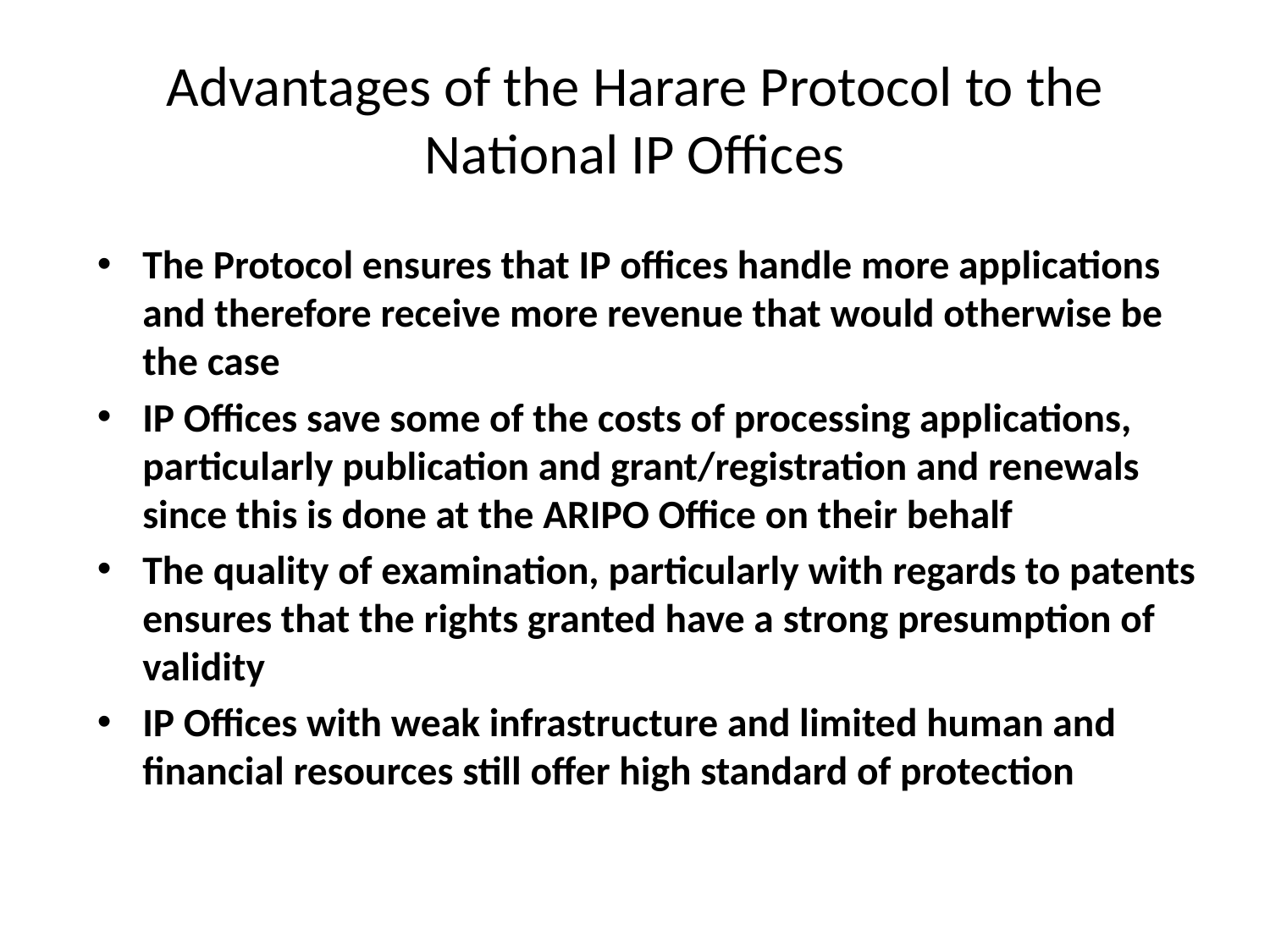

# Advantages of the Harare Protocol to the National IP Offices
The Protocol ensures that IP offices handle more applications and therefore receive more revenue that would otherwise be the case
IP Offices save some of the costs of processing applications, particularly publication and grant/registration and renewals since this is done at the ARIPO Office on their behalf
The quality of examination, particularly with regards to patents ensures that the rights granted have a strong presumption of validity
IP Offices with weak infrastructure and limited human and financial resources still offer high standard of protection